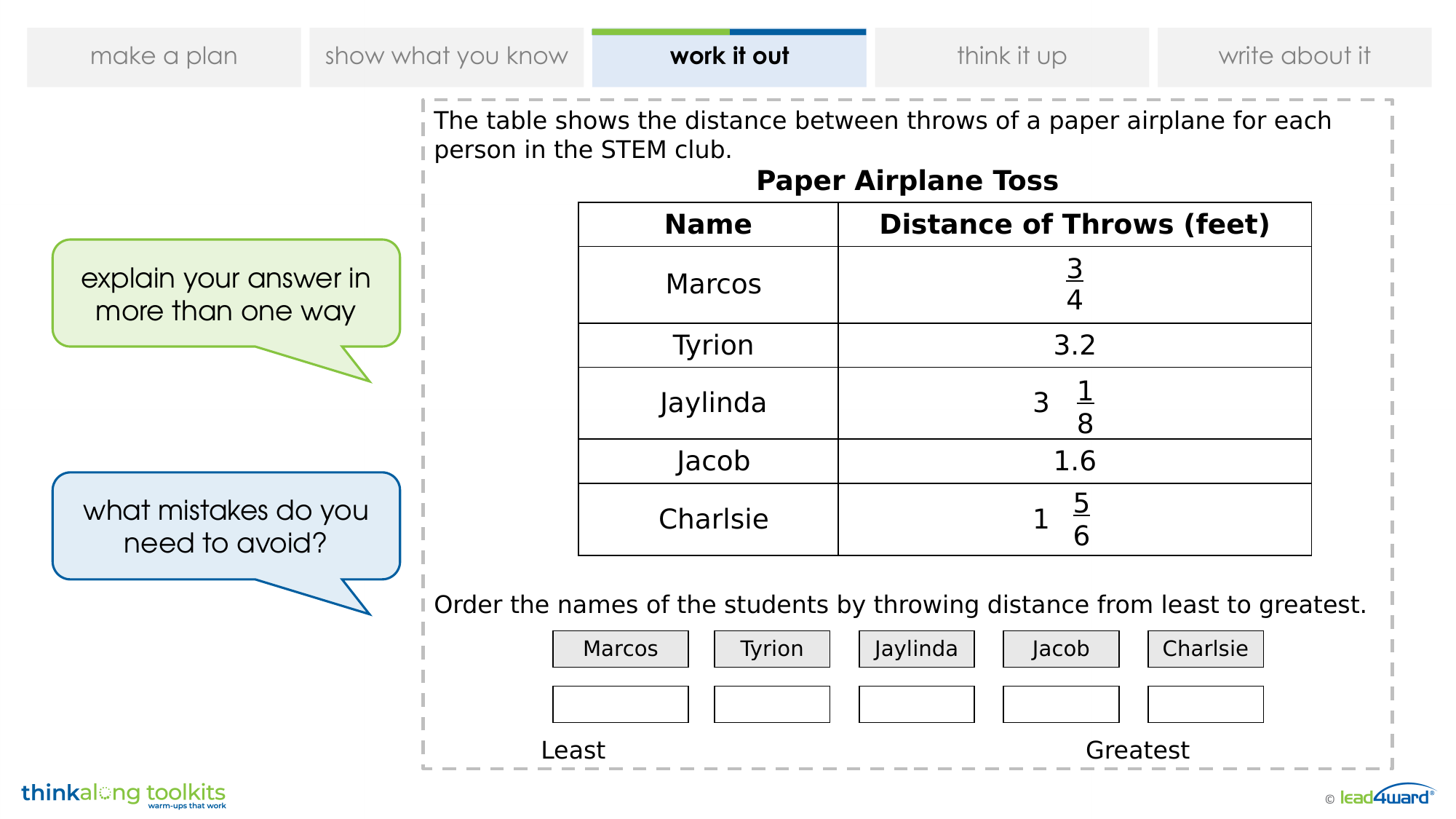

The table shows the distance between throws of a paper airplane for each person in the STEM club.
Paper Airplane Toss

Order the names of the students by throwing distance from least to greatest.

              Least                                                               Greatest
| Name | Distance of Throws (feet) |
| --- | --- |
| Marcos | 3 4 |
| Tyrion | 3.2 |
| Jaylinda | 3 |
| Jacob | 1.6 |
| Charlsie | 1 |
explain your answer in more than one way
1
8
what mistakes do you need to avoid?
5
6
| Marcos |  | Tyrion |  | Jaylinda |  | Jacob |  | Charlsie |
| --- | --- | --- | --- | --- | --- | --- | --- | --- |
|  |  |  |  |  |  |  |  |  |
| --- | --- | --- | --- | --- | --- | --- | --- | --- |